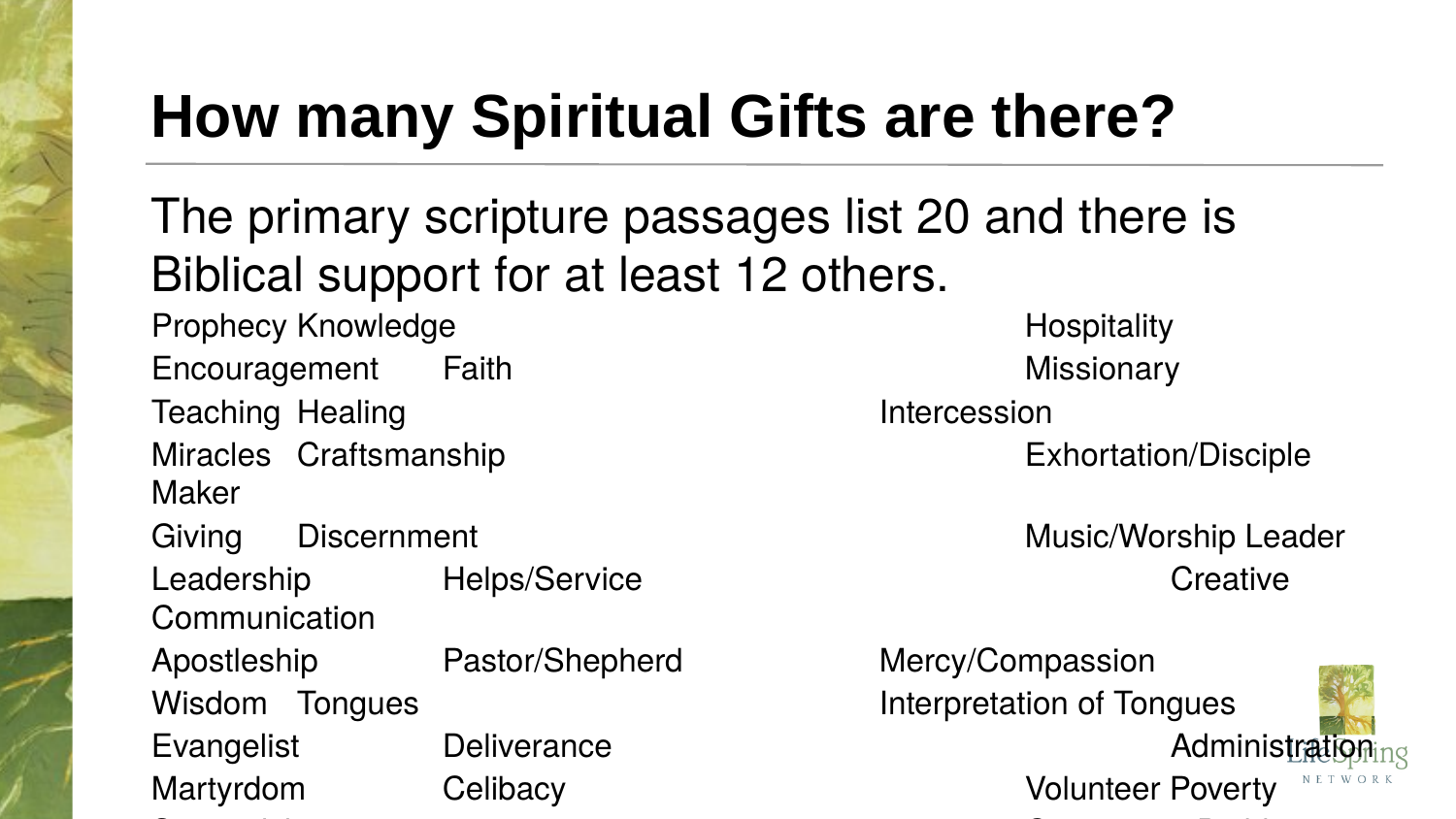

# How many Spiritual Gifts are there?
The primary scripture passages list 20 and there is
Biblical support for at least 12 others.
Prophecy	Knowledge				Hospitality
Encouragement 	Faith				Missionary
Teaching	Healing				Intercession
Miracles	Craftsmanship				Exhortation/Disciple Maker
Giving	Discernment				Music/Worship Leader
Leadership	Helps/Service				Creative Communication
Apostleship	Pastor/Shepherd		Mercy/Compassion
Wisdom	Tongues				Interpretation of Tongues
Evangelist	Deliverance 				Administration
Martyrdom 	Celibacy 				Volunteer Poverty
Stewardship 					Community Builder